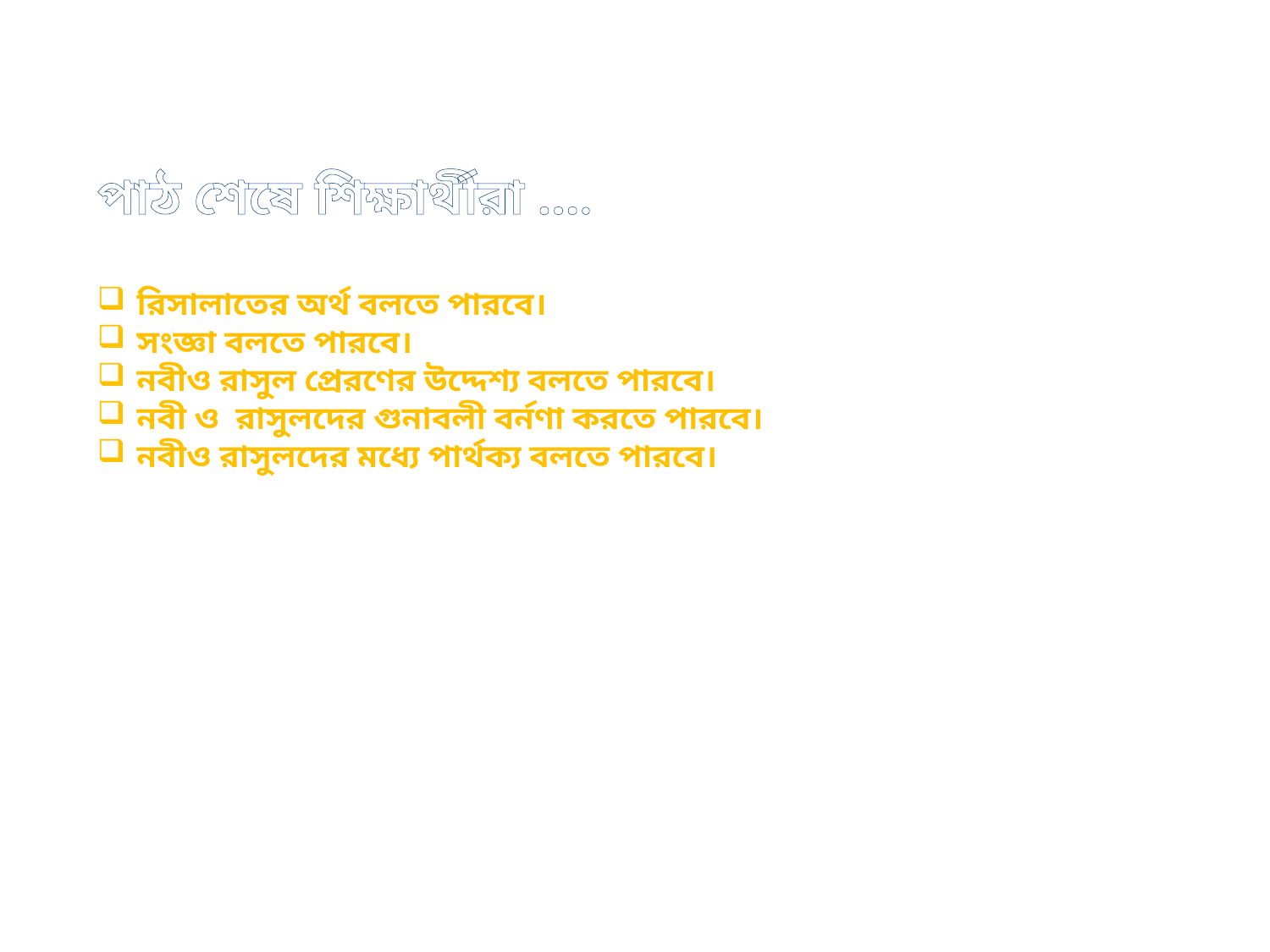

পাঠ শেষে শিক্ষার্থীরা ….

রিসালাতের অর্থ বলতে পারবে।
সংজ্ঞা বলতে পারবে।
নবীও রাসুল প্রেরণের উদ্দেশ্য বলতে পারবে।
নবী ও  রাসুলদের গুনাবলী বর্নণা করতে পারবে।
নবীও রাসুলদের মধ্যে পার্থক্য বলতে পারবে।